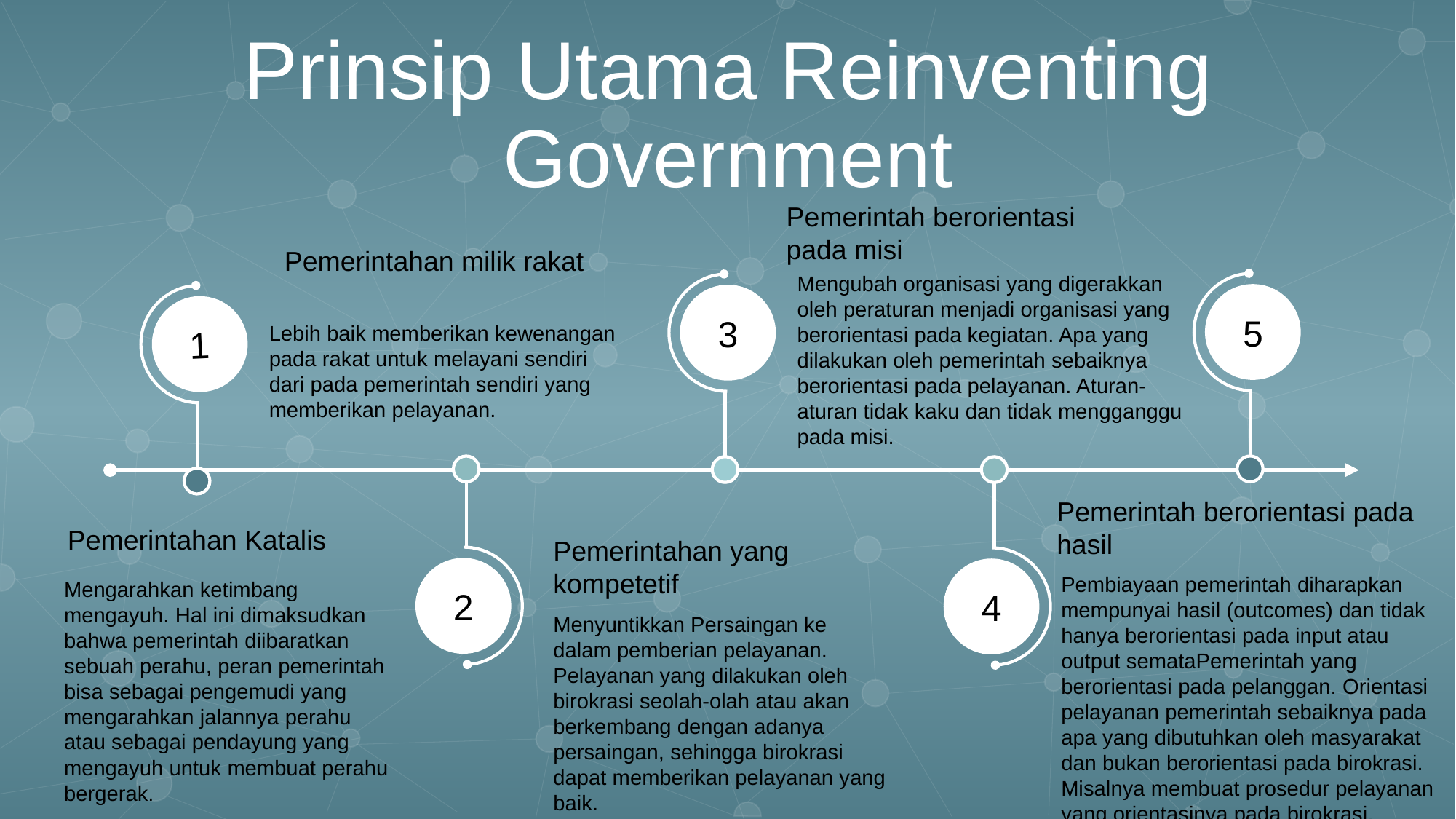

Prinsip Utama Reinventing Government
Pemerintah berorientasi pada misi
Pemerintahan milik rakat
Mengubah organisasi yang digerakkan oleh peraturan menjadi organisasi yang berorientasi pada kegiatan. Apa yang dilakukan oleh pemerintah sebaiknya berorientasi pada pelayanan. Aturan-aturan tidak kaku dan tidak mengganggu pada misi.

5

3

1

Lebih baik memberikan kewenangan pada rakat untuk melayani sendiri dari pada pemerintah sendiri yang memberikan pelayanan.

2

4

Pemerintah berorientasi pada hasil
Pemerintahan Katalis
Pemerintahan yang kompetetif
Pembiayaan pemerintah diharapkan mempunyai hasil (outcomes) dan tidak hanya berorientasi pada input atau output semataPemerintah yang berorientasi pada pelanggan. Orientasi pelayanan pemerintah sebaiknya pada apa yang dibutuhkan oleh masyarakat dan bukan berorientasi pada birokrasi. Misalnya membuat prosedur pelayanan yang orientasinya pada birokrasi.
Mengarahkan ketimbang mengayuh. Hal ini dimaksudkan bahwa pemerintah diibaratkan sebuah perahu, peran pemerintah bisa sebagai pengemudi yang mengarahkan jalannya perahu atau sebagai pendayung yang mengayuh untuk membuat perahu bergerak.
Menyuntikkan Persaingan ke dalam pemberian pelayanan. Pelayanan yang dilakukan oleh birokrasi seolah-olah atau akan berkembang dengan adanya persaingan, sehingga birokrasi dapat memberikan pelayanan yang baik.